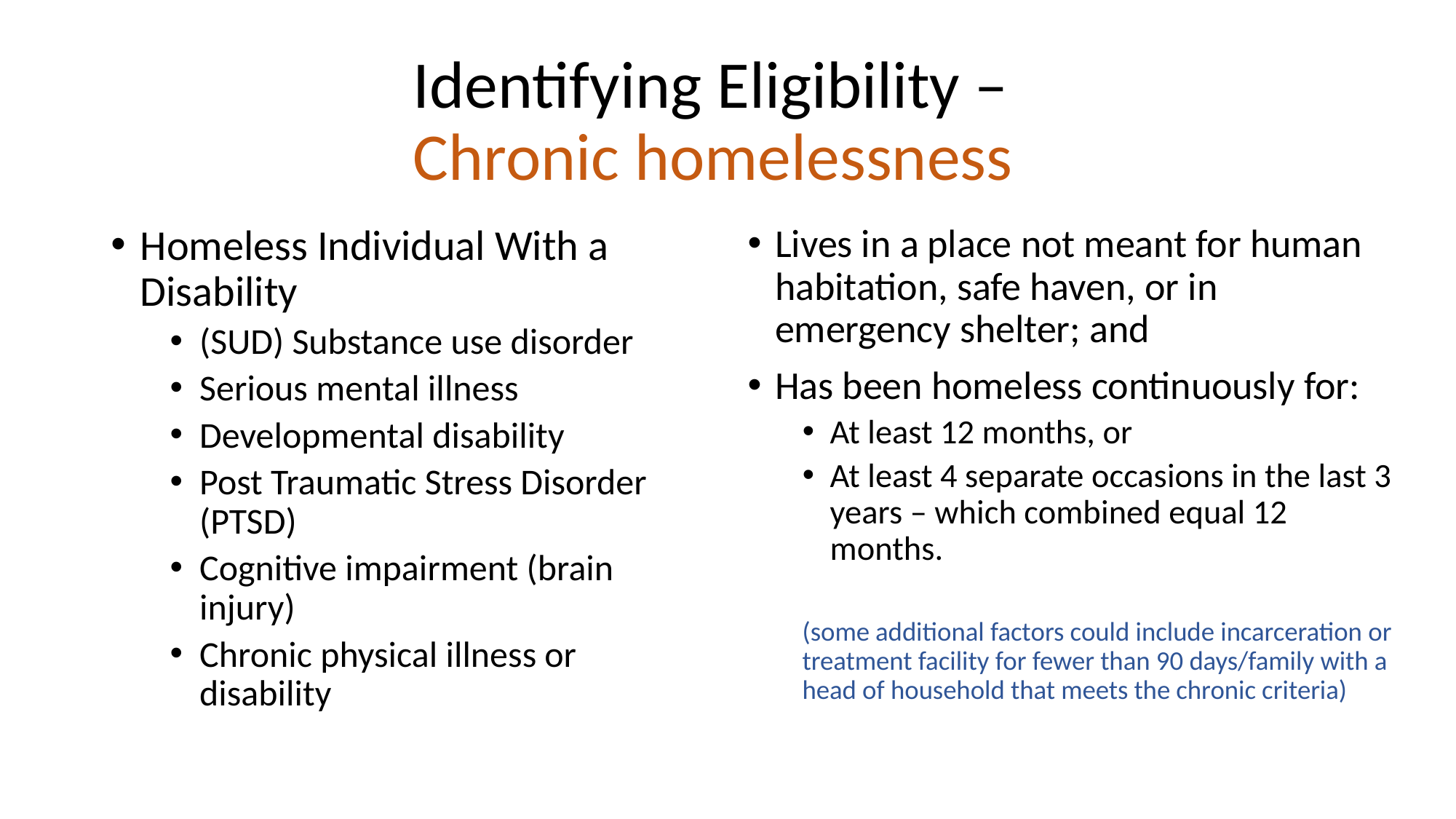

# Identifying Eligibility – Chronic homelessness
Homeless Individual With a Disability
(SUD) Substance use disorder
Serious mental illness
Developmental disability
Post Traumatic Stress Disorder (PTSD)
Cognitive impairment (brain injury)
Chronic physical illness or disability

Lives in a place not meant for human habitation, safe haven, or in emergency shelter; and
Has been homeless continuously for:
At least 12 months, or
At least 4 separate occasions in the last 3 years – which combined equal 12 months.

(some additional factors could include incarceration or treatment facility for fewer than 90 days/family with a head of household that meets the chronic criteria)